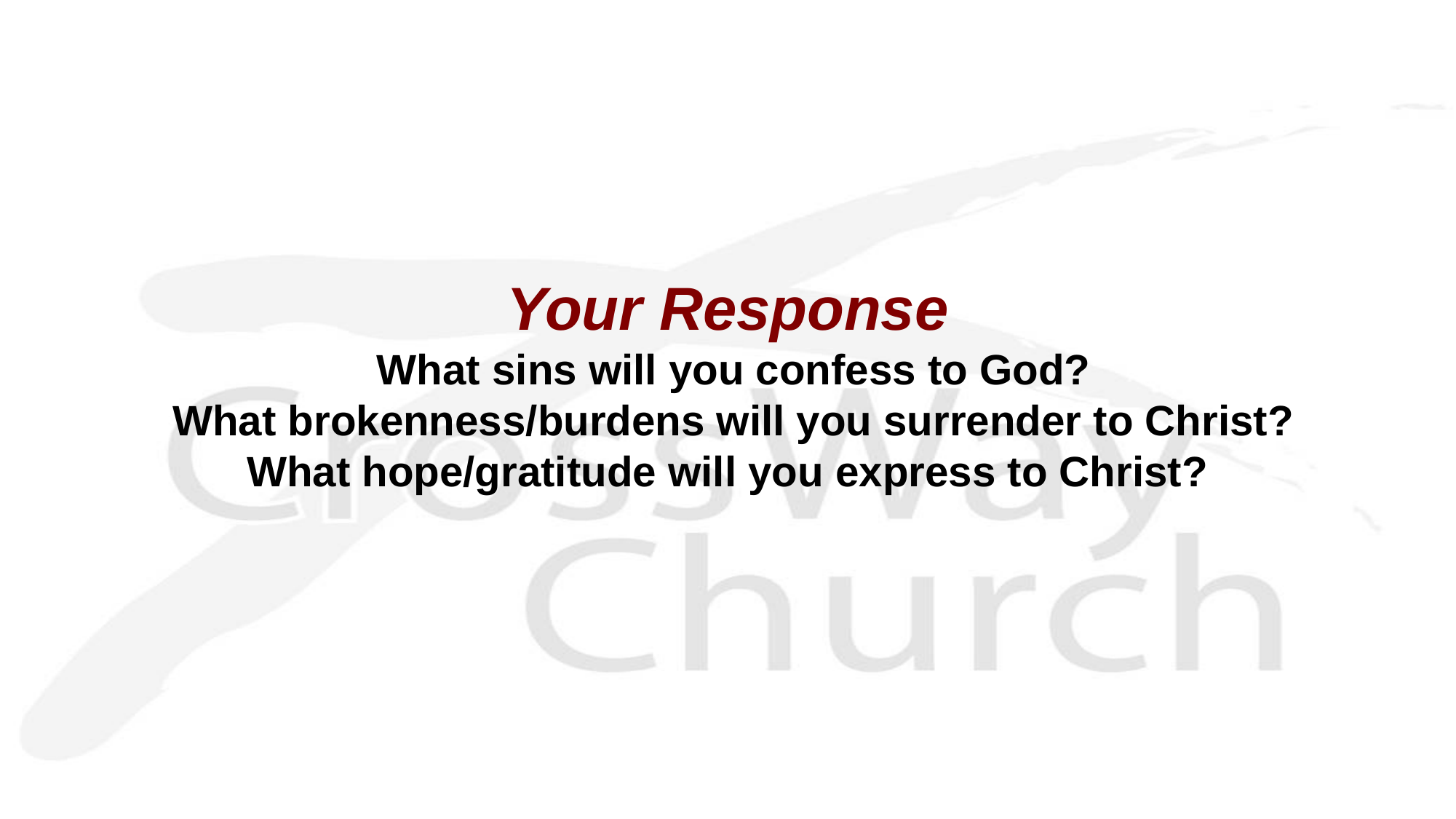

Your Response
What sins will you confess to God?
What brokenness/burdens will you surrender to Christ?
What hope/gratitude will you express to Christ?